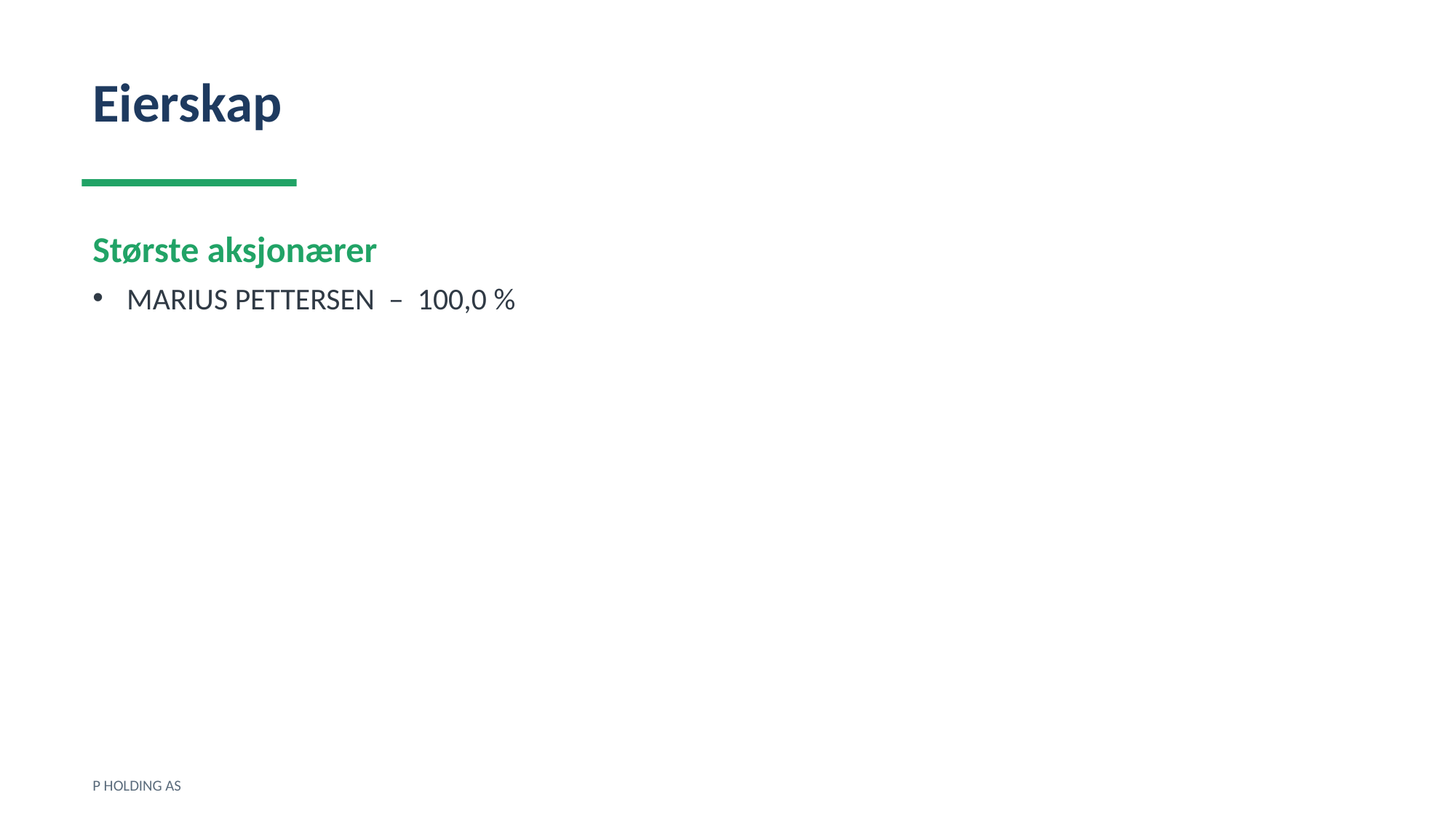

Eierskap

Største aksjonærer
MARIUS PETTERSEN  –  100,0 %
P HOLDING AS